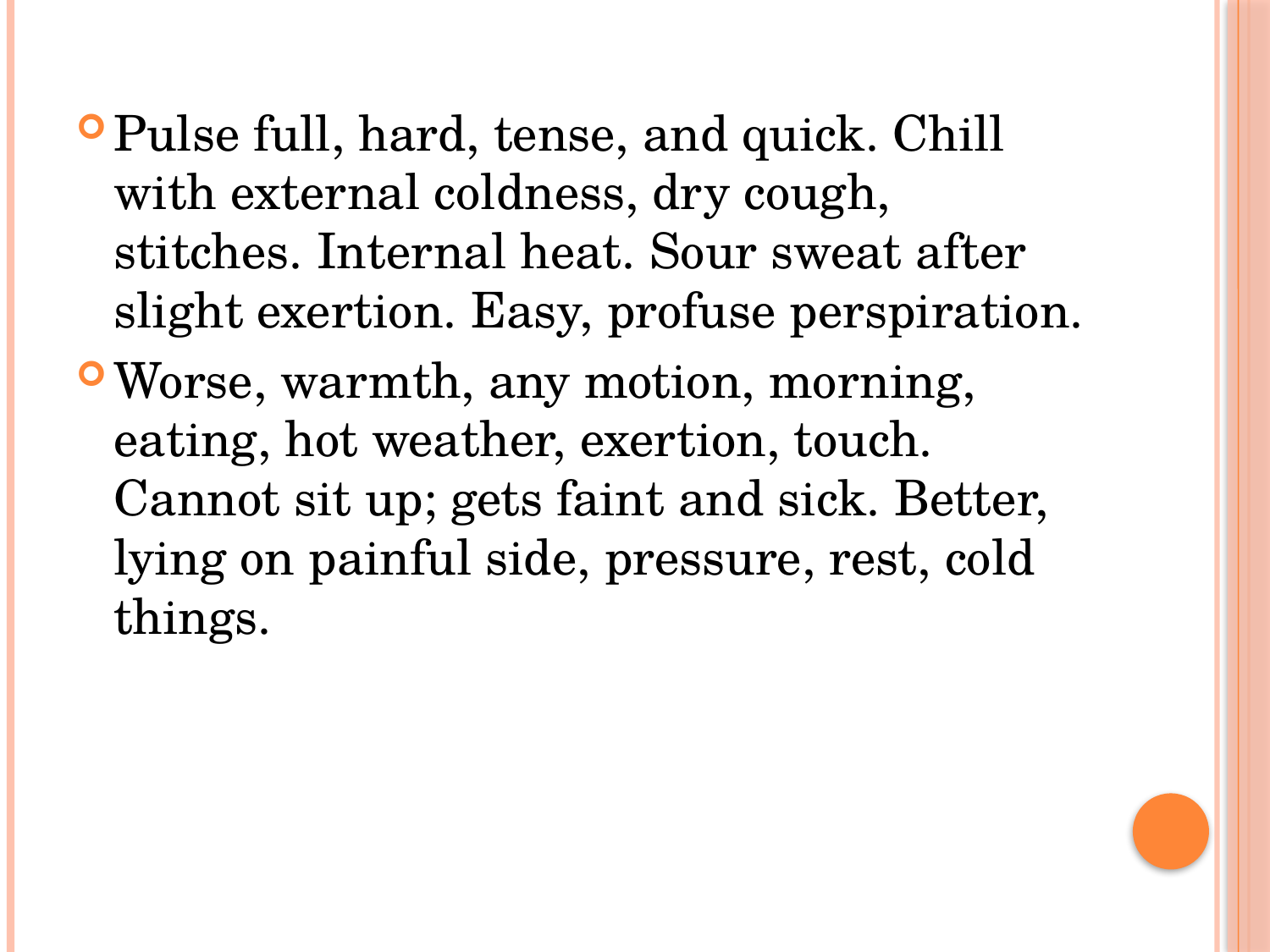

Pulse full, hard, tense, and quick. Chill with external coldness, dry cough, stitches. Internal heat. Sour sweat after slight exertion. Easy, profuse perspiration.
Worse, warmth, any motion, morning, eating, hot weather, exertion, touch. Cannot sit up; gets faint and sick. Better, lying on painful side, pressure, rest, cold things.